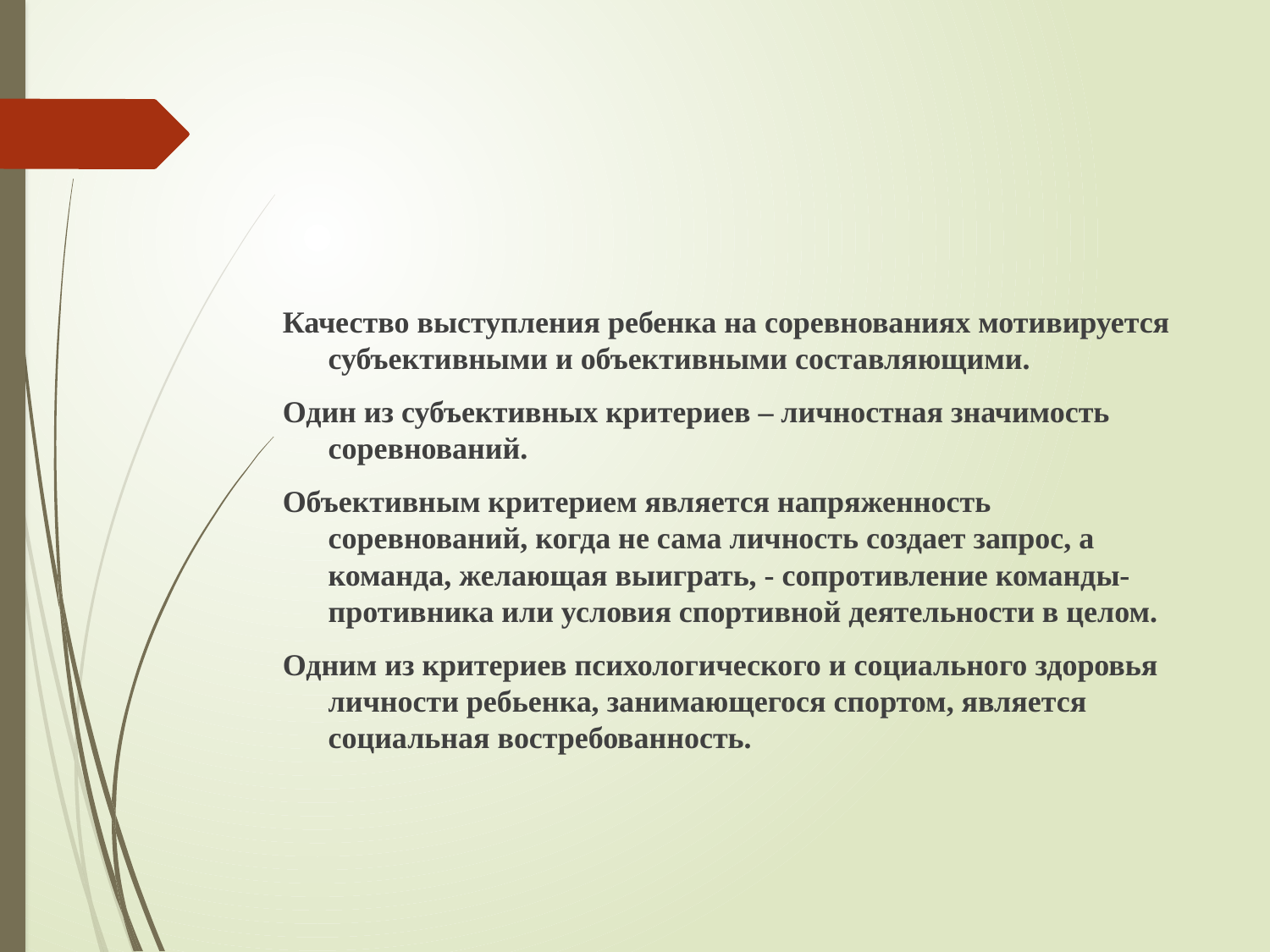

#
Качество выступления ребенка на соревнованиях мотивируется субъективными и объективными составляющими.
Один из субъективных критериев – личностная значимость соревнований.
Объективным критерием является напряженность соревнований, когда не сама личность создает запрос, а команда, желающая выиграть, - сопротивление команды- противника или условия спортивной деятельности в целом.
Одним из критериев психологического и социального здоровья личности ребьенка, занимающегося спортом, является социальная востребованность.